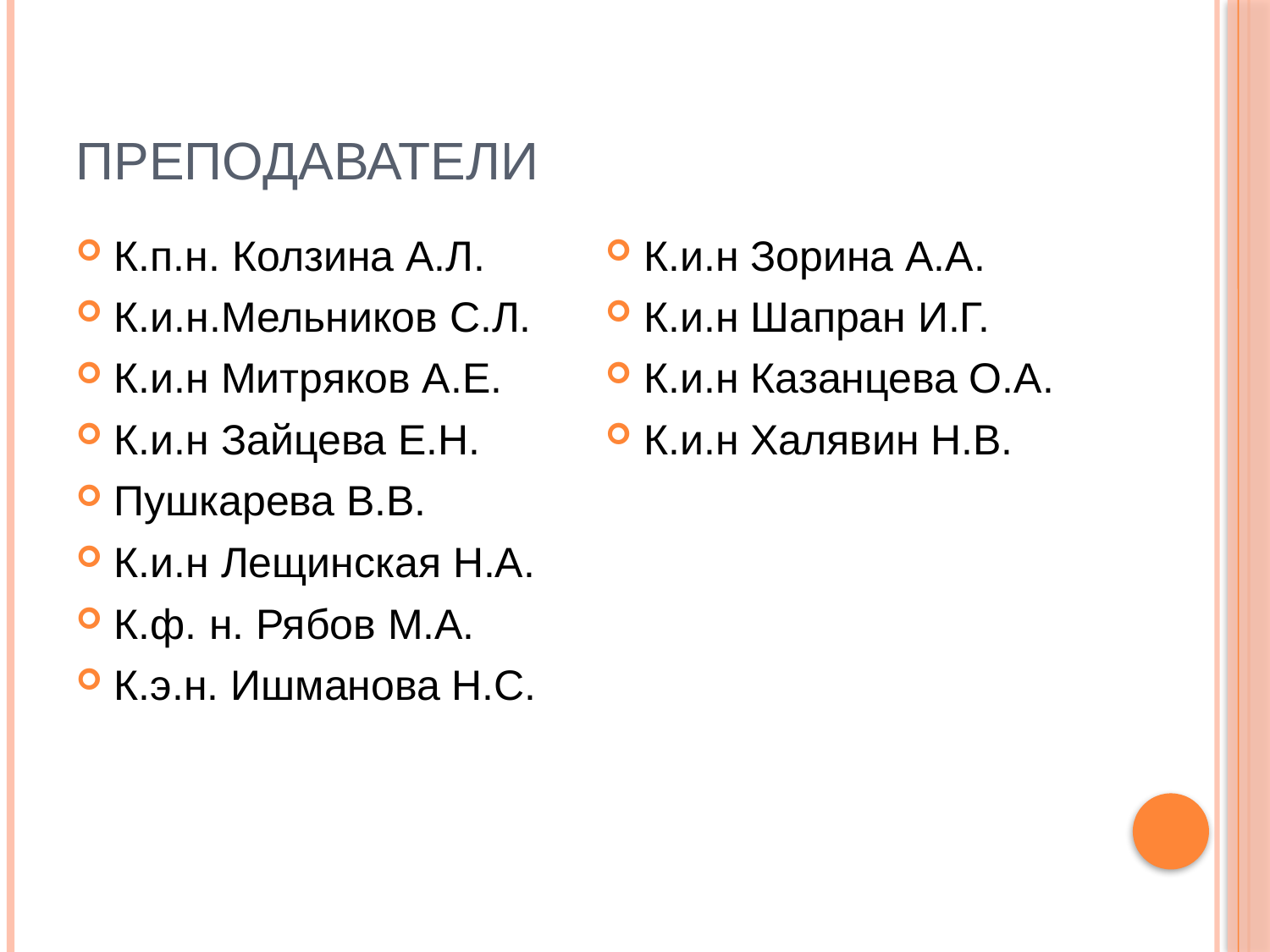

# Преподаватели
К.п.н. Колзина А.Л.
К.и.н.Мельников С.Л.
К.и.н Митряков А.Е.
К.и.н Зайцева Е.Н.
Пушкарева В.В.
К.и.н Лещинская Н.А.
К.ф. н. Рябов М.А.
К.э.н. Ишманова Н.С.

К.и.н Зорина А.А.
К.и.н Шапран И.Г.
К.и.н Казанцева О.А.
К.и.н Халявин Н.В.